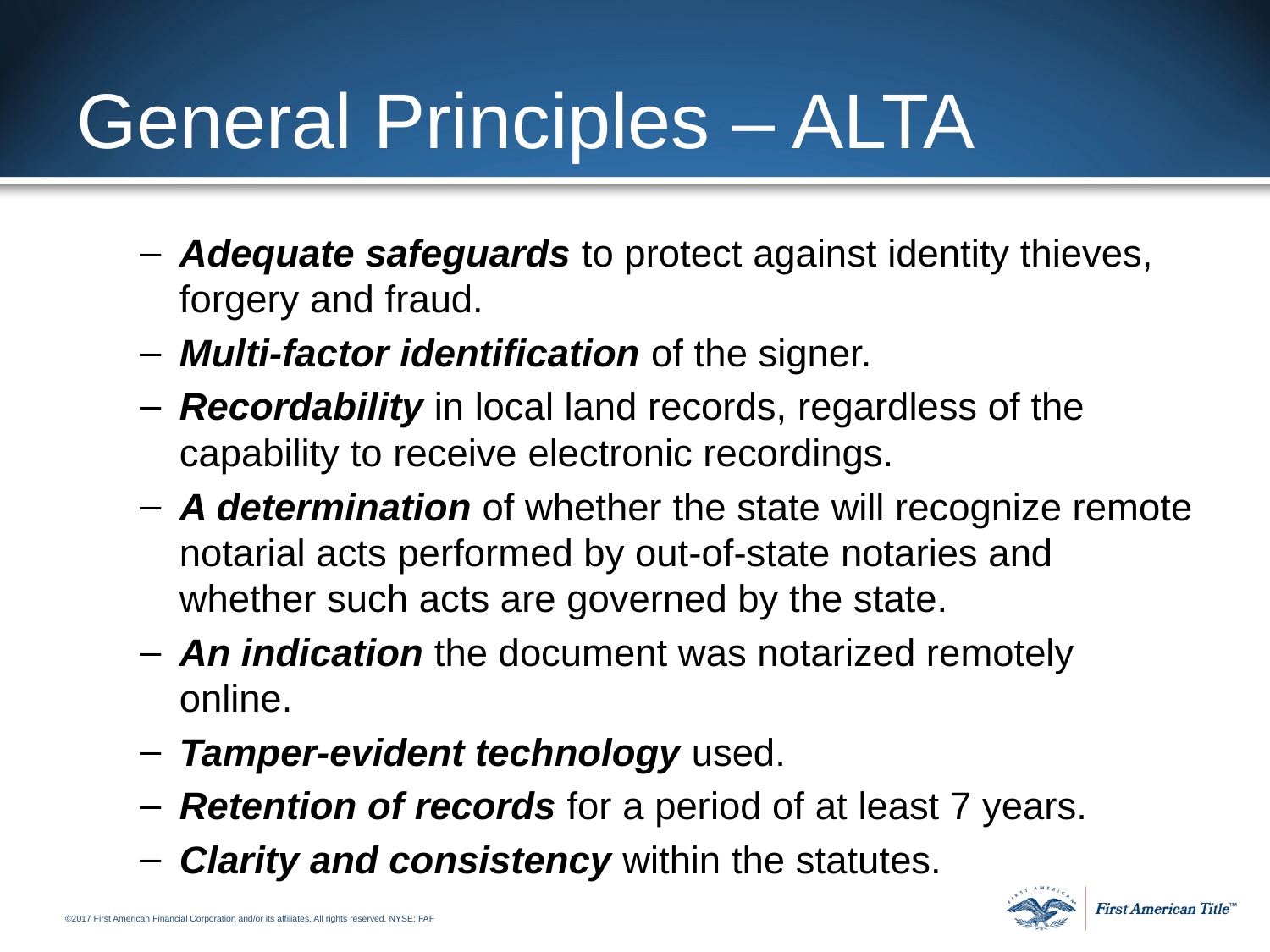

# General Principles – ALTA
Adequate safeguards to protect against identity thieves, forgery and fraud.
Multi-factor identification of the signer.
Recordability in local land records, regardless of the capability to receive electronic recordings.
A determination of whether the state will recognize remote notarial acts performed by out-of-state notaries and whether such acts are governed by the state.
An indication the document was notarized remotely online.
Tamper-evident technology used.
Retention of records for a period of at least 7 years.
Clarity and consistency within the statutes.